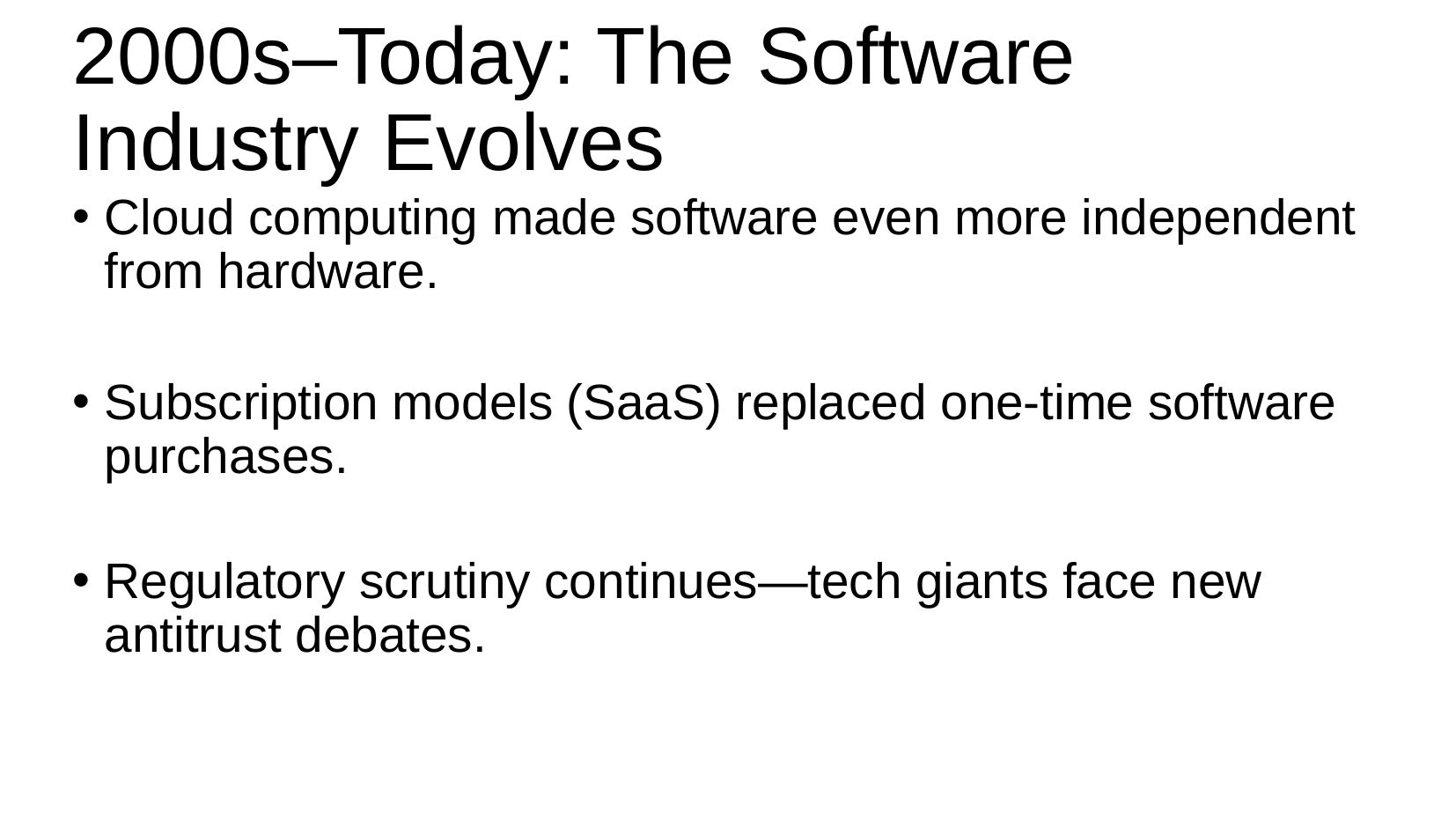

# 2000s–Today: The Software Industry Evolves
Cloud computing made software even more independent from hardware.
Subscription models (SaaS) replaced one-time software purchases.
Regulatory scrutiny continues—tech giants face new antitrust debates.